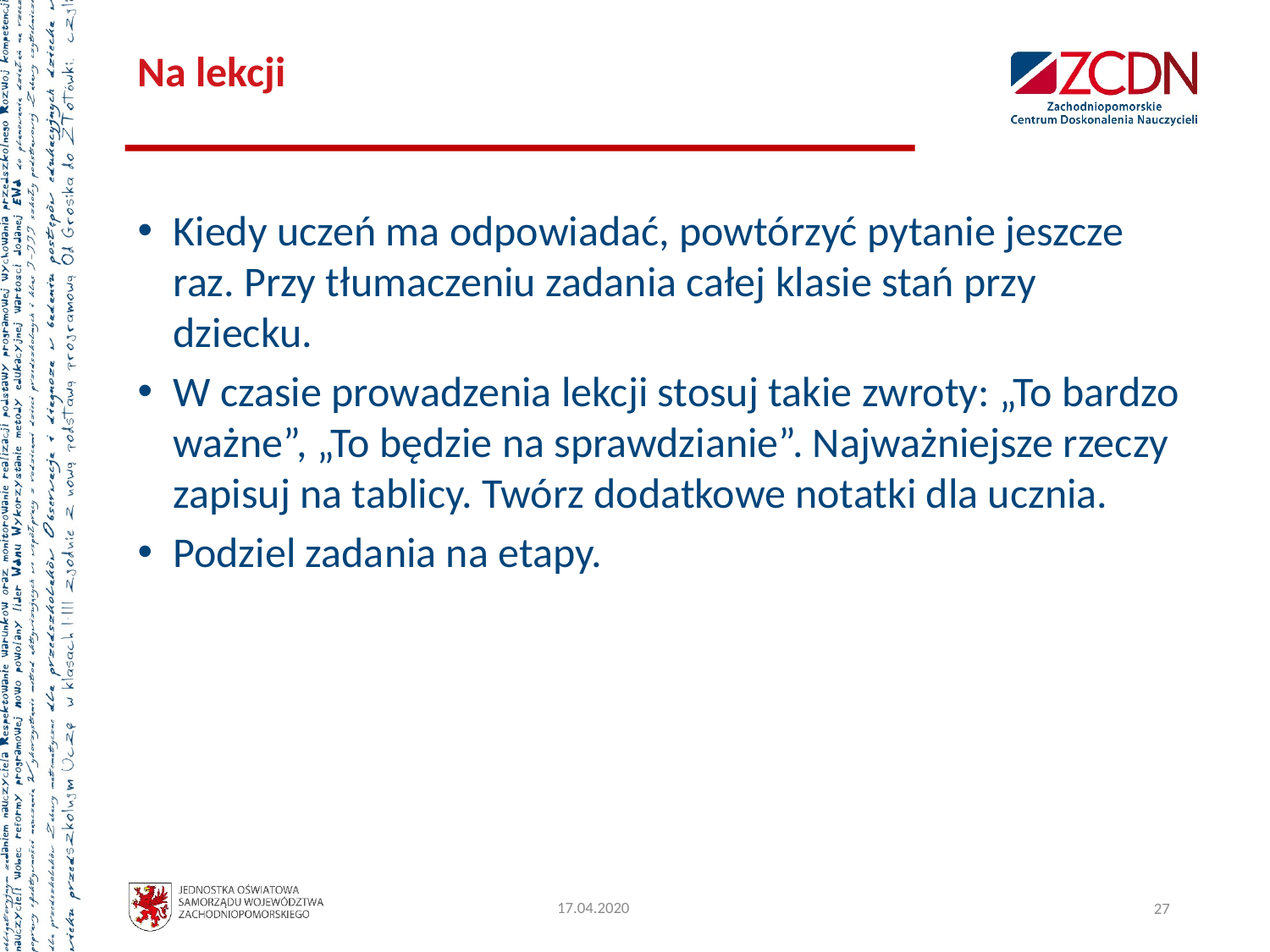

Na lekcji
Kiedy uczeń ma odpowiadać, powtórzyć pytanie jeszcze raz. Przy tłumaczeniu zadania całej klasie stań przy dziecku.
W czasie prowadzenia lekcji stosuj takie zwroty: „To bardzo ważne”, „To będzie na sprawdzianie”. Najważniejsze rzeczy zapisuj na tablicy. Twórz dodatkowe notatki dla ucznia.
Podziel zadania na etapy.

17.04.2020
27